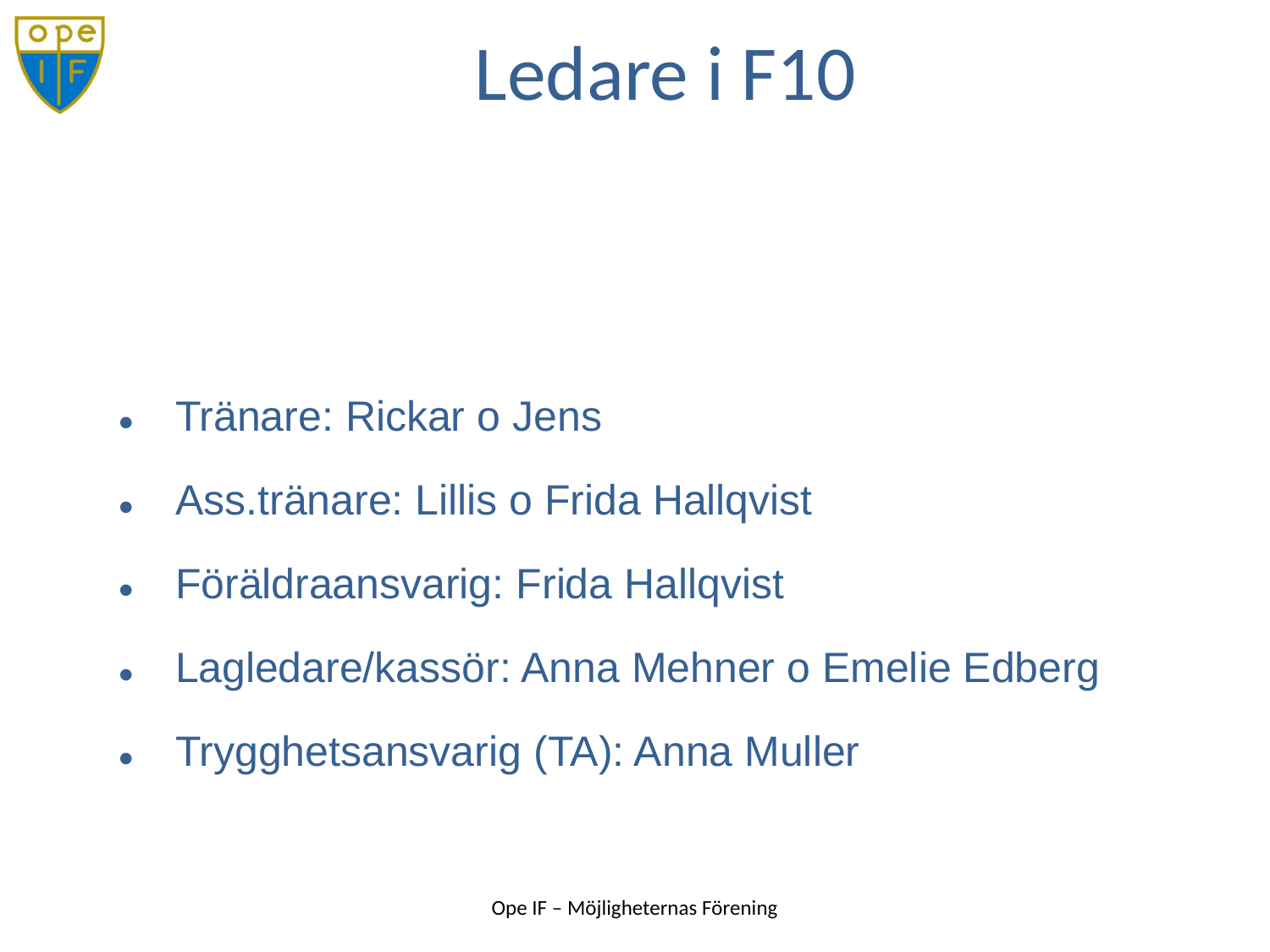

Tränare: Rickar o Jens

Ass.tränare: Lillis o Frida Hallqvist

Föräldraansvarig: Frida Hallqvist

Lagledare/kassör: Anna Mehner o Emelie Edberg

Trygghetsansvarig (TA): Anna Muller
# Ledare i F10